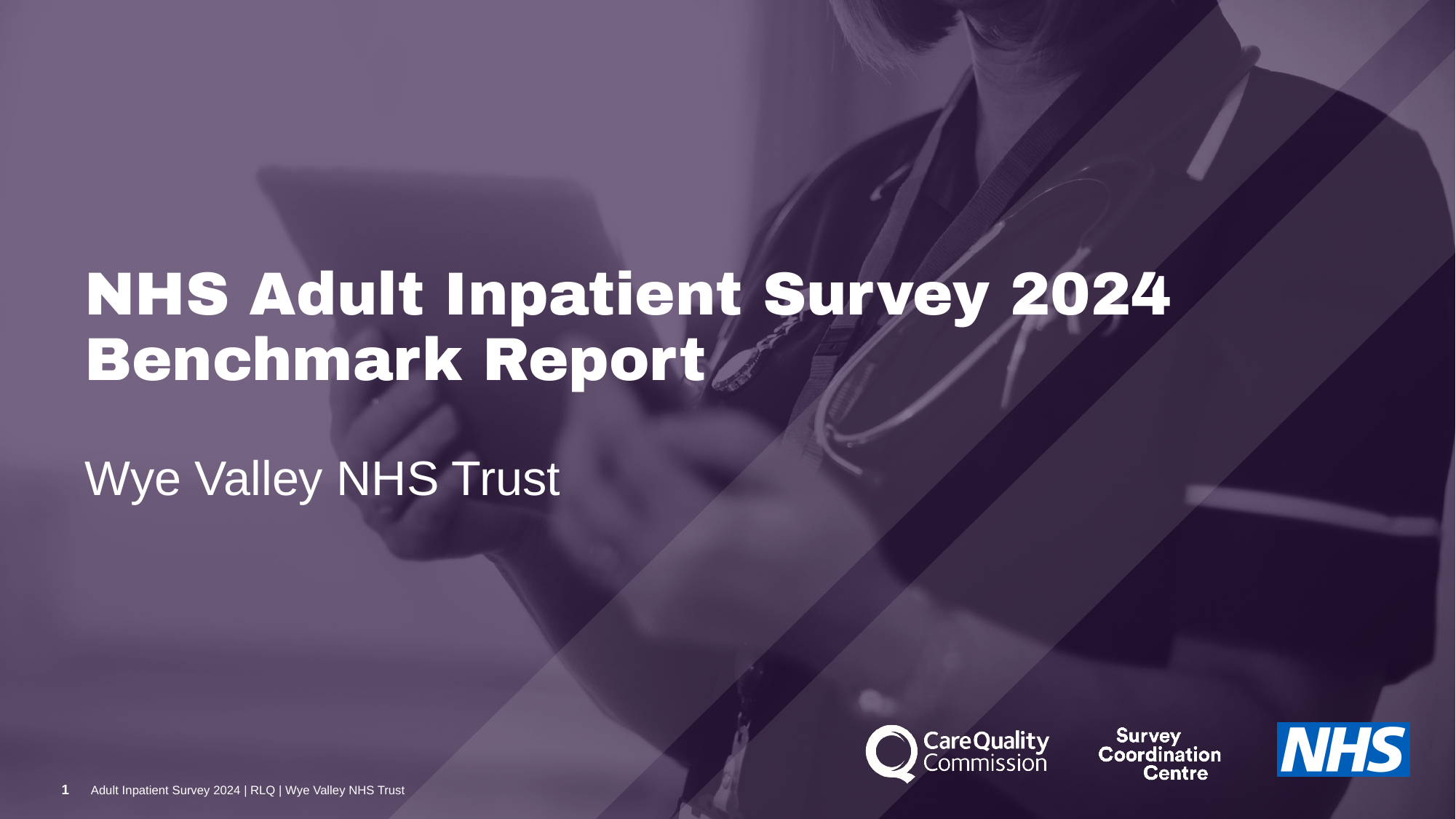

NHS Adult Inpatient Survey 2024
Benchmark Report
# Wye Valley NHS Trust
1